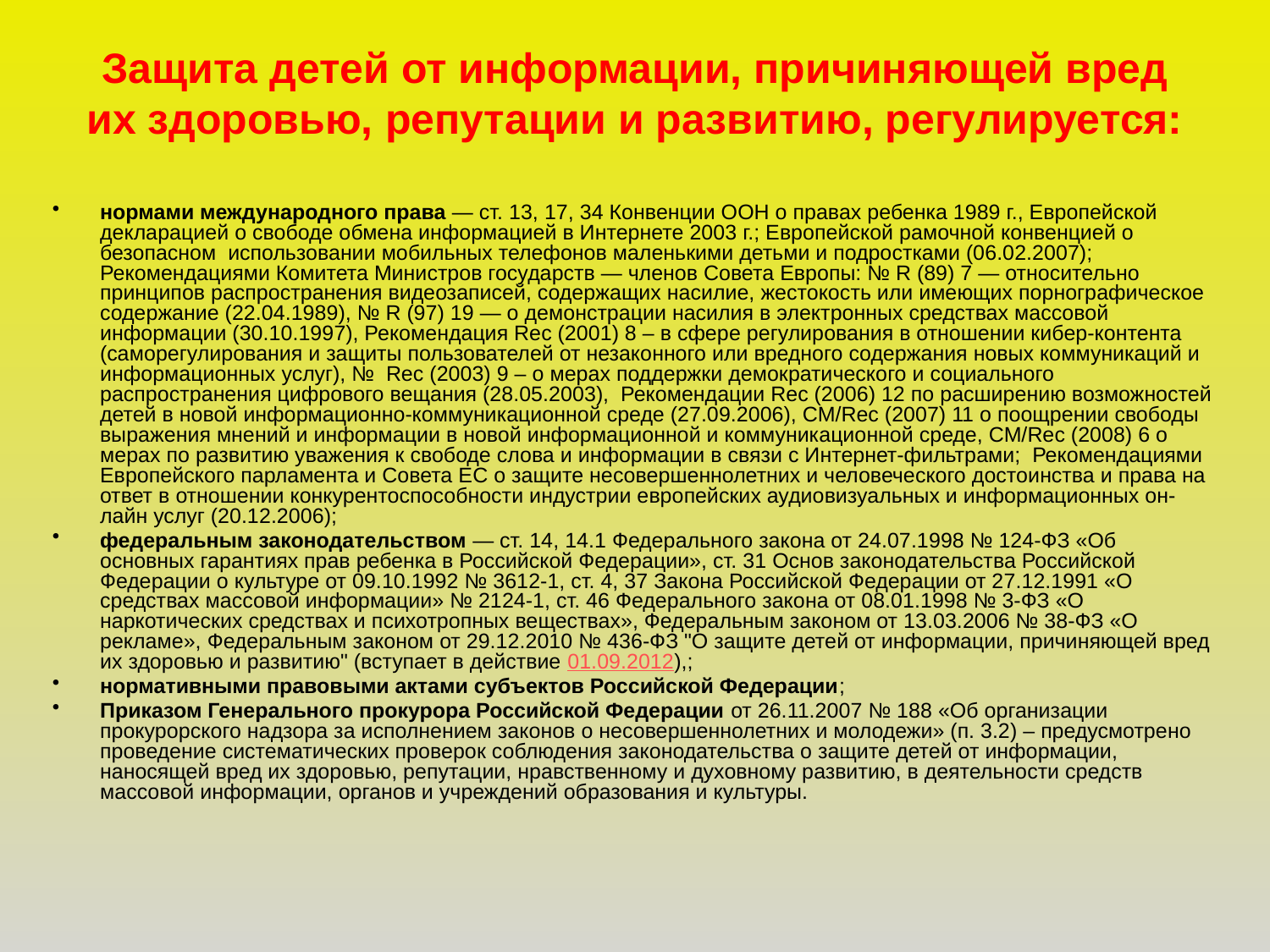

# Защита детей от информации, причиняющей вред их здоровью, репутации и развитию, регулируется:

нормами международного права — ст. 13, 17, 34 Конвенции ООН о правах ребенка 1989 г., Европейской декларацией о свободе обмена информацией в Интернете 2003 г.; Европейской рамочной конвенцией о безопасном  использовании мобильных телефонов маленькими детьми и подростками (06.02.2007); Рекомендациями Комитета Министров государств — членов Совета Европы: № R (89) 7 — относительно принципов распространения видеозаписей, содержащих насилие, жестокость или имеющих порнографическое содержание (22.04.1989), № R (97) 19 — о демонстрации насилия в электронных средствах массовой информации (30.10.1997), Рекомендация Rec (2001) 8 – в сфере регулирования в отношении кибер-контента (саморегулирования и защиты пользователей от незаконного или вредного содержания новых коммуникаций и информационных услуг), №  Rec (2003) 9 – о мерах поддержки демократического и социального распространения цифрового вещания (28.05.2003),  Рекомендации Rec (2006) 12 по расширению возможностей детей в новой информационно-коммуникационной среде (27.09.2006), CM/Rec (2007) 11 о поощрении свободы выражения мнений и информации в новой информационной и коммуникационной среде, CM/Rec (2008) 6 о мерах по развитию уважения к свободе слова и информации в связи с Интернет-фильтрами;  Рекомендациями Европейского парламента и Совета ЕС о защите несовершеннолетних и человеческого достоинства и права на ответ в отношении конкурентоспособности индустрии европейских аудиовизуальных и информационных он-лайн услуг (20.12.2006);
федеральным законодательством — ст. 14, 14.1 Федерального закона от 24.07.1998 № 124-ФЗ «Об основных гарантиях прав ребенка в Российской Федерации», ст. 31 Основ законодательства Российской Федерации о культуре от 09.10.1992 № 3612-1, ст. 4, 37 Закона Российской Федерации от 27.12.1991 «О средствах массовой информации» № 2124-1, ст. 46 Федерального закона от 08.01.1998 № 3-ФЗ «О наркотических средствах и психотропных веществах», Федеральным законом от 13.03.2006 № 38-ФЗ «О рекламе», Федеральным законом от 29.12.2010 № 436-ФЗ "О защите детей от информации, причиняющей вред их здоровью и развитию" (вступает в действие 01.09.2012),;
нормативными правовыми актами субъектов Российской Федерации;
Приказом Генерального прокурора Российской Федерации от 26.11.2007 № 188 «Об организации прокурорского надзора за исполнением законов о несовершеннолетних и молодежи» (п. 3.2) – предусмотрено проведение систематических проверок соблюдения законодательства о защите детей от информации, наносящей вред их здоровью, репутации, нравственному и духовному развитию, в деятельности средств массовой информации, органов и учреждений образования и культуры.